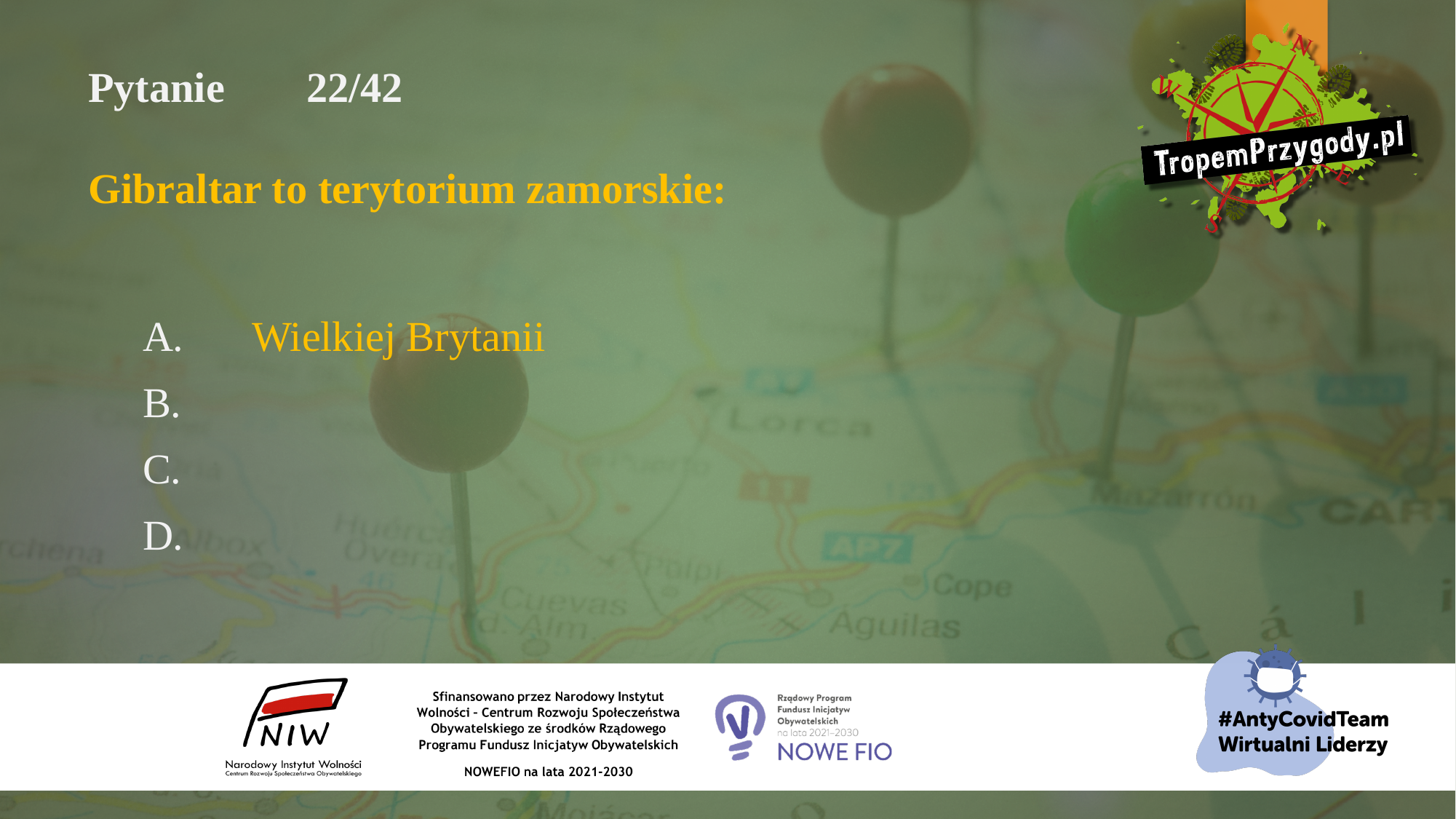

# Pytanie 	22/42 Gibraltar to terytorium zamorskie:
A.	Wielkiej Brytanii
B.
C.
D.